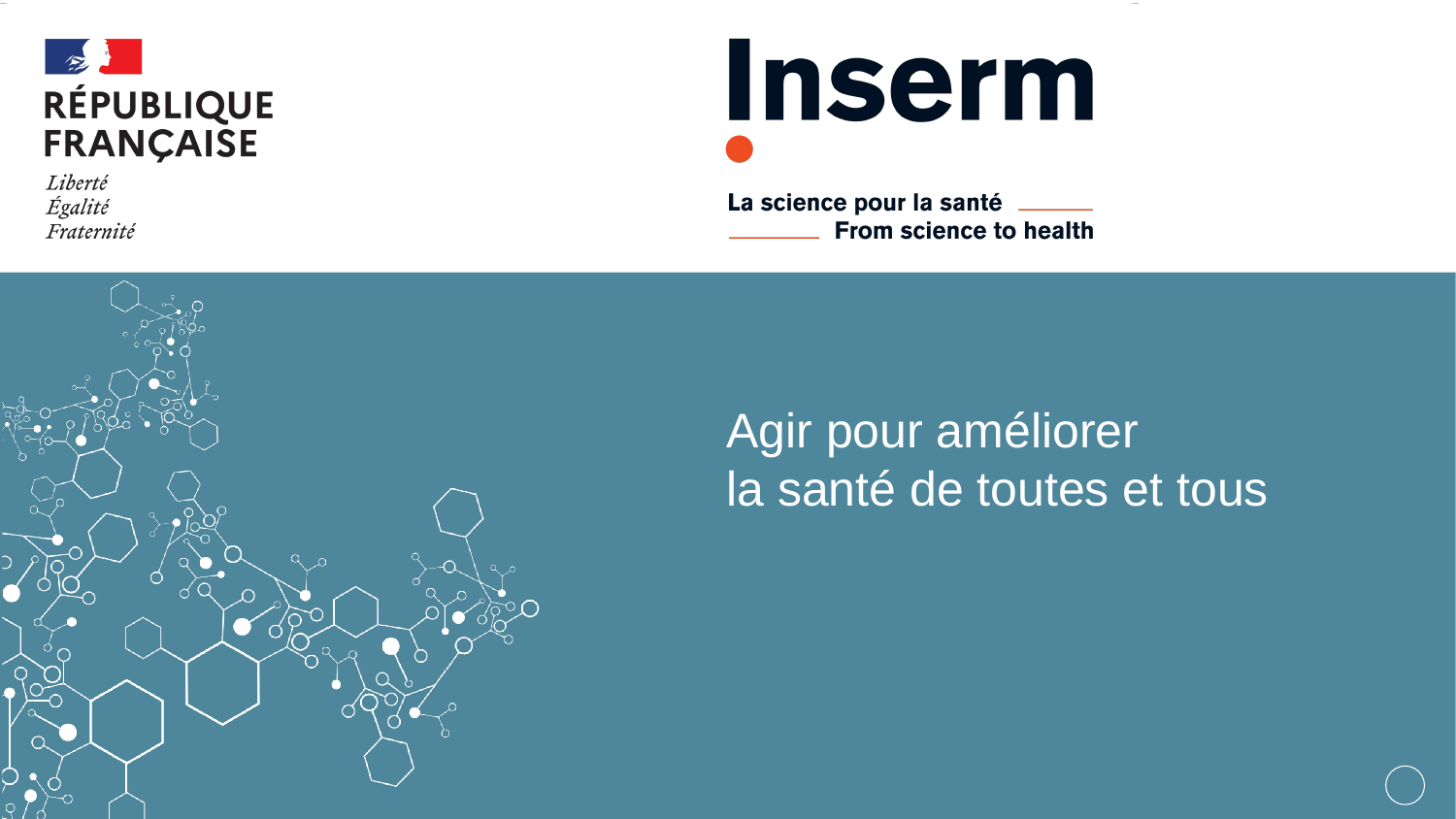

Agir pour améliorer
la santé de toutes et tous